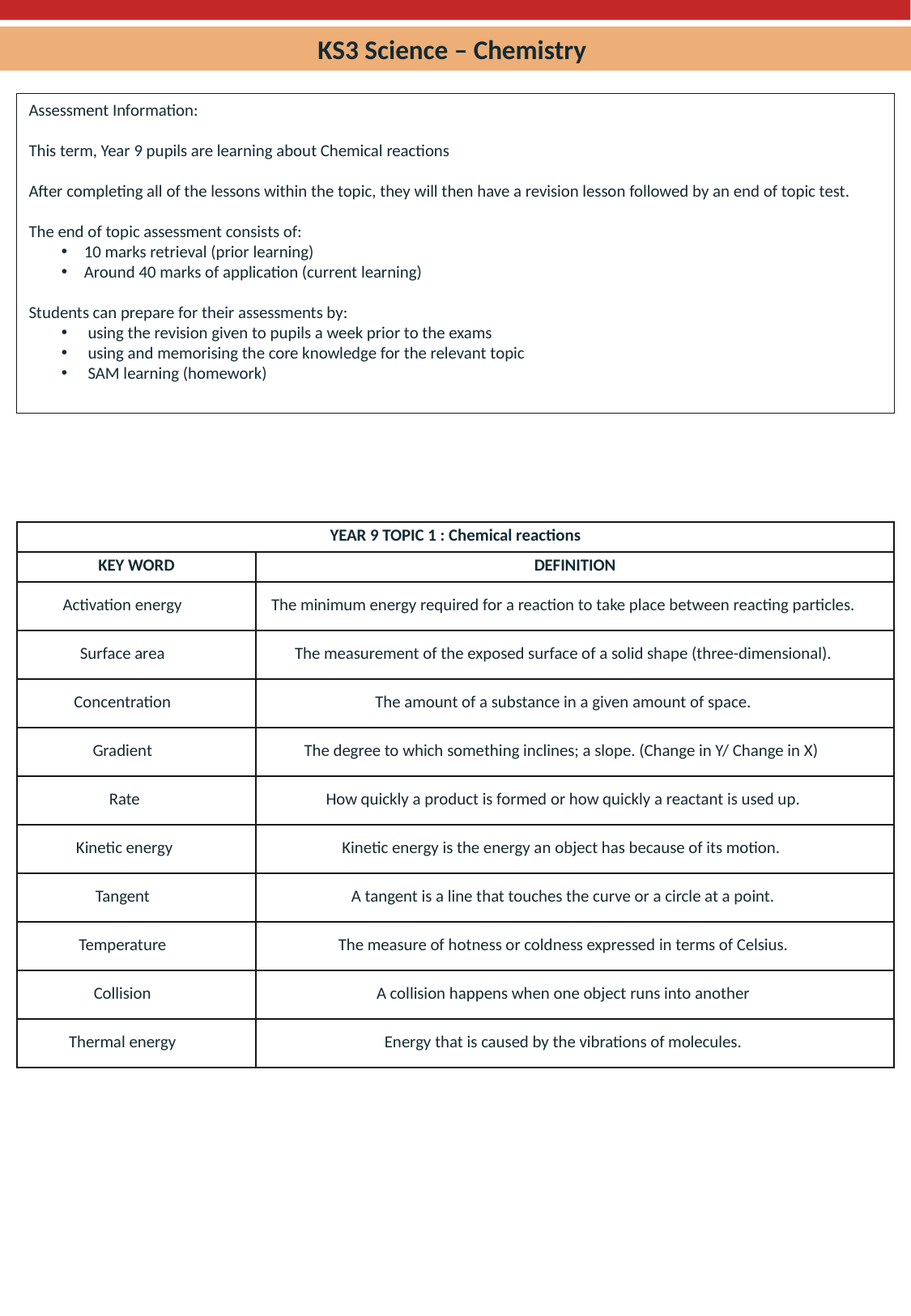

KS3 Science – Chemistry
Assessment Information:

This term, Year 9 pupils are learning about Chemical reactions

After completing all of the lessons within the topic, they will then have a revision lesson followed by an end of topic test.

The end of topic assessment consists of:
10 marks retrieval (prior learning)
Around 40 marks of application (current learning)

Students can prepare for their assessments by:
 using the revision given to pupils a week prior to the exams
 using and memorising the core knowledge for the relevant topic
 SAM learning (homework)

| YEAR 9 TOPIC 1 : Chemical reactions |  |
| --- | --- |
| KEY WORD | DEFINITION |
| Activation energy | The minimum energy required for a reaction to take place between reacting particles. |
| Surface area | The measurement of the exposed surface of a solid shape (three-dimensional). |
| Concentration | The amount of a substance in a given amount of space. |
| Gradient | The degree to which something inclines; a slope. (Change in Y/ Change in X) |
| Rate | How quickly a product is formed or how quickly a reactant is used up. |
| Kinetic energy | Kinetic energy is the energy an object has because of its motion. |
| Tangent | A tangent is a line that touches the curve or a circle at a point. |
| Temperature | The measure of hotness or coldness expressed in terms of Celsius. |
| Collision | A collision happens when one object runs into another |
| Thermal energy | Energy that is caused by the vibrations of molecules. |